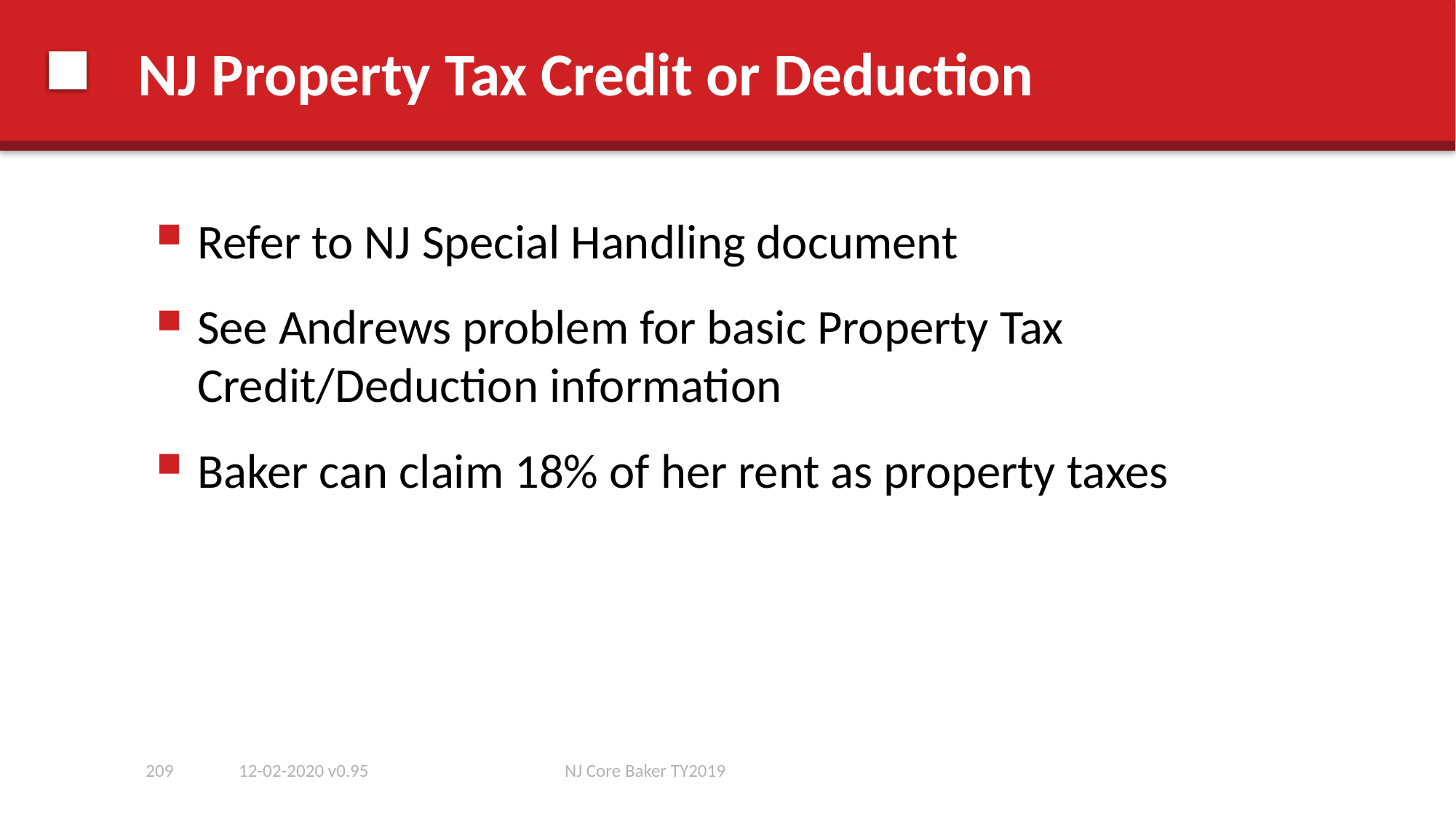

# NJ Property Tax Credit or Deduction
Refer to NJ Special Handling document
See Andrews problem for basic Property Tax Credit/Deduction information
Baker can claim 18% of her rent as property taxes

209
12-02-2020 v0.95
NJ Core Baker TY2019